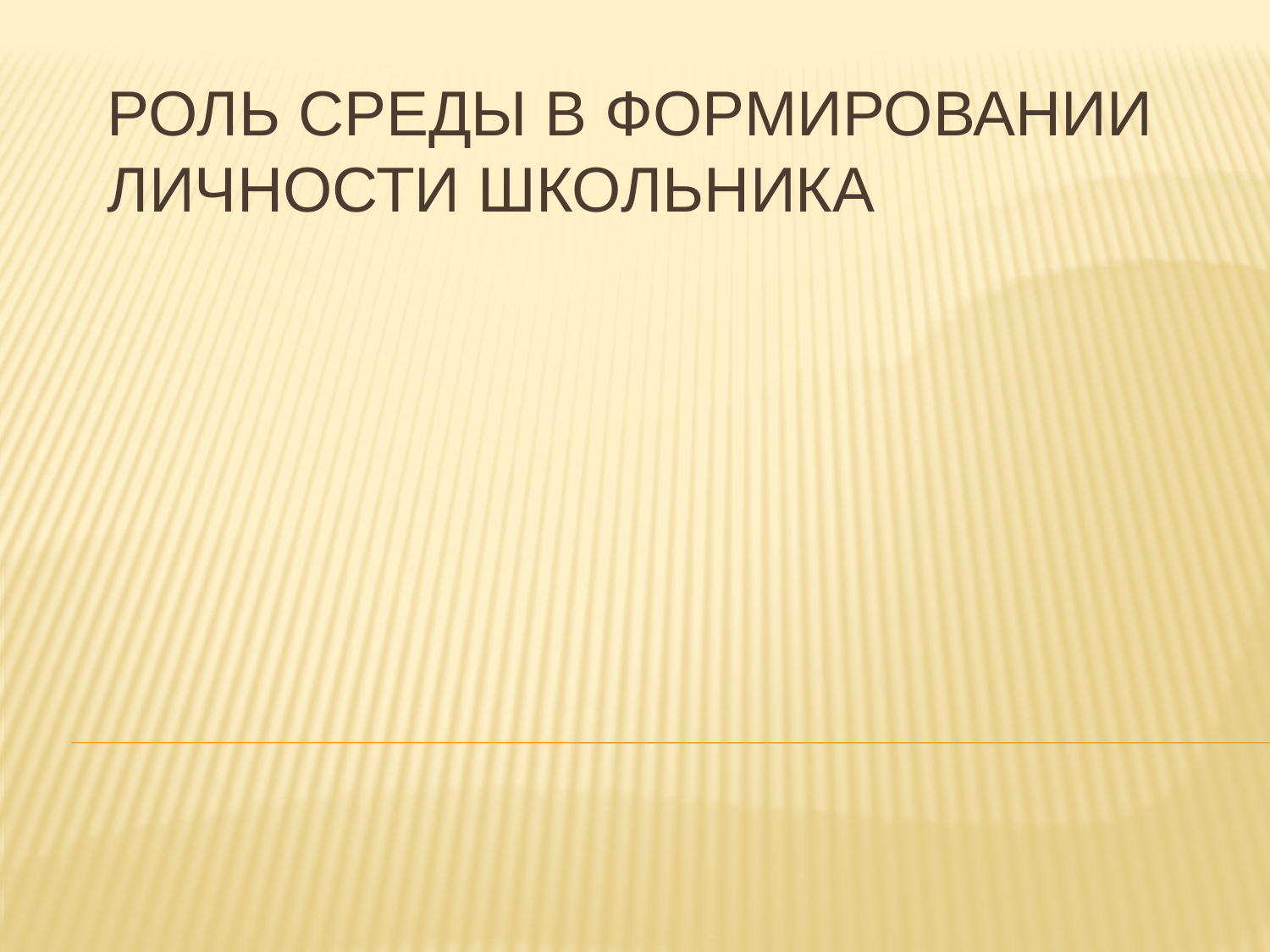

# РОЛЬ СРЕДЫ В ФОРМИРОВАНИИ ЛИЧНОСТИ ШКОЛЬНИКА